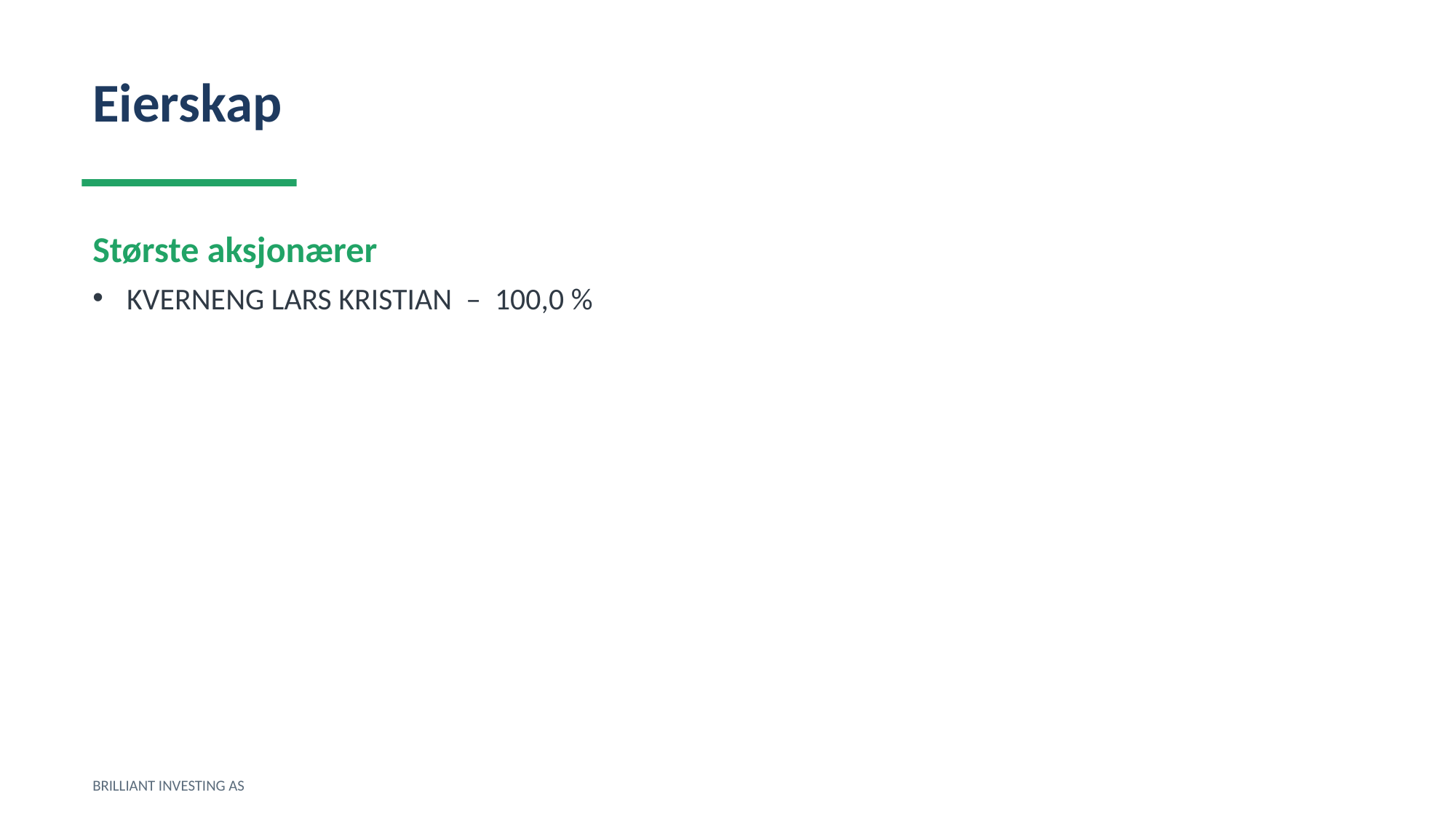

Eierskap

Største aksjonærer
KVERNENG LARS KRISTIAN  –  100,0 %
BRILLIANT INVESTING AS